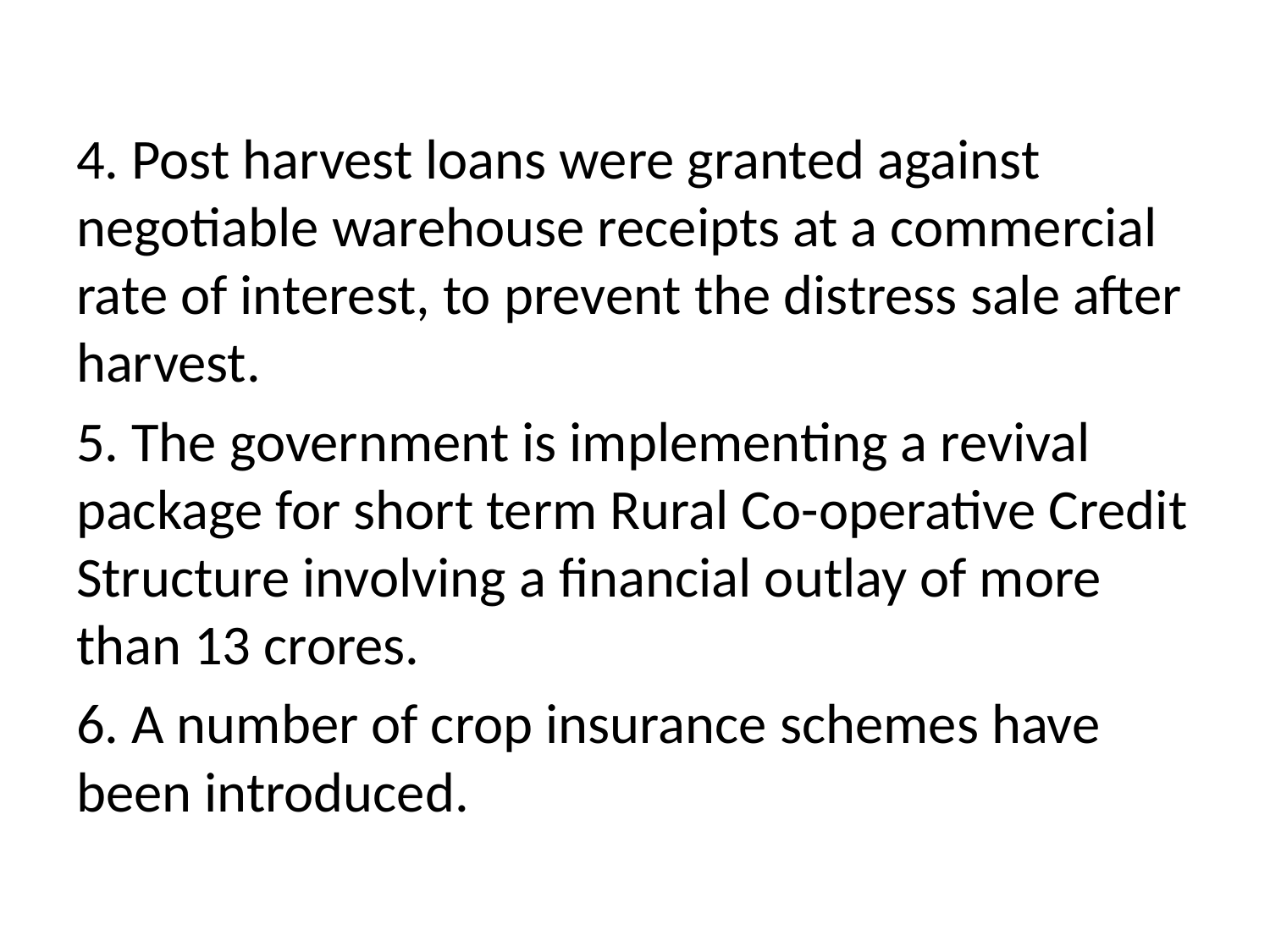

#
4. Post harvest loans were granted against negotiable warehouse receipts at a commercial rate of interest, to prevent the distress sale after harvest.
5. The government is implementing a revival package for short term Rural Co-operative Credit Structure involving a financial outlay of more than 13 crores.
6. A number of crop insurance schemes have been introduced.